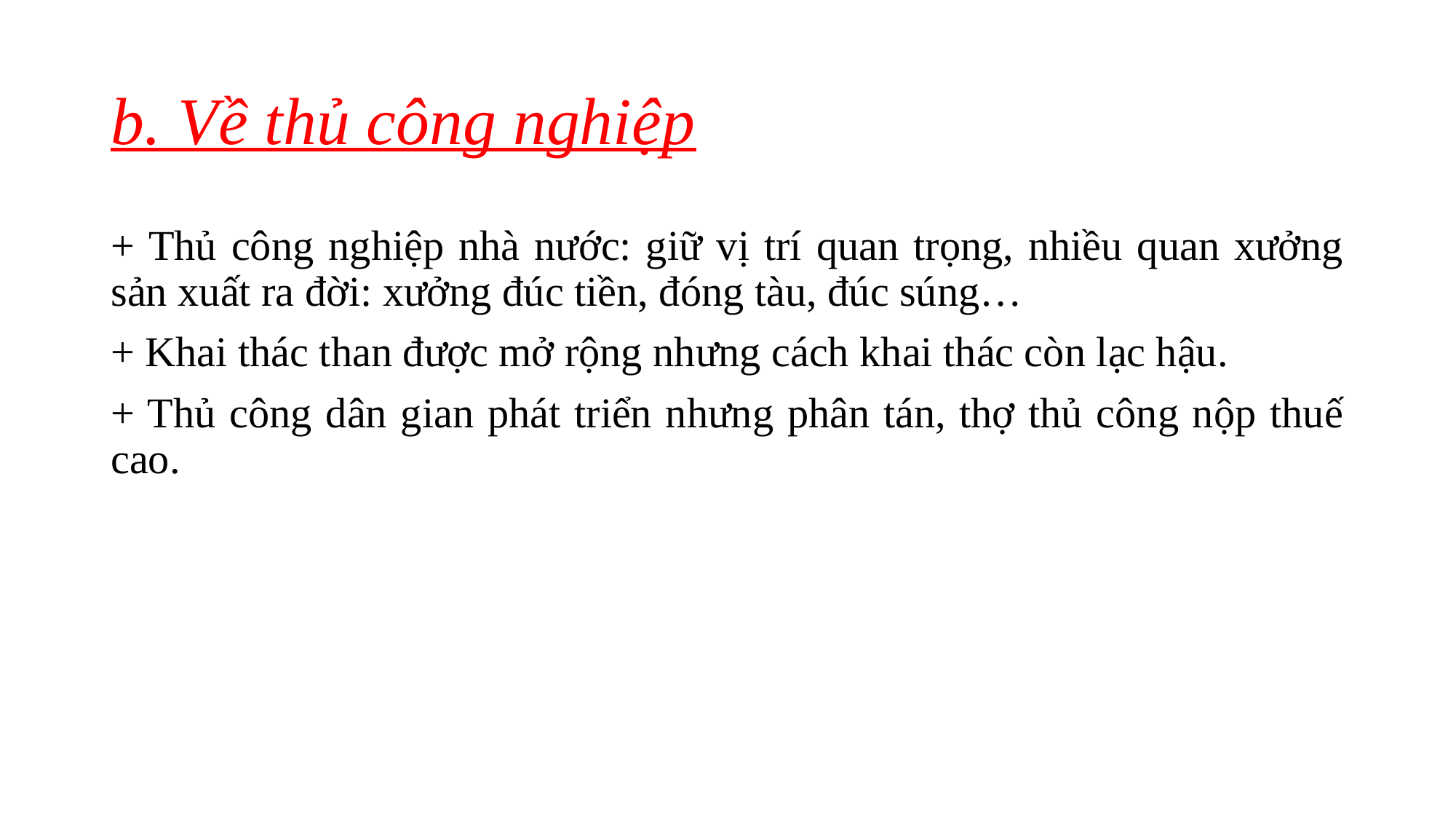

# b. Về thủ công nghiệp
+ Thủ công nghiệp nhà nước: giữ vị trí quan trọng, nhiều quan xưởng sản xuất ra đời: xưởng đúc tiền, đóng tàu, đúc súng…
+ Khai thác than được mở rộng nhưng cách khai thác còn lạc hậu.
+ Thủ công dân gian phát triển nhưng phân tán, thợ thủ công nộp thuế cao.